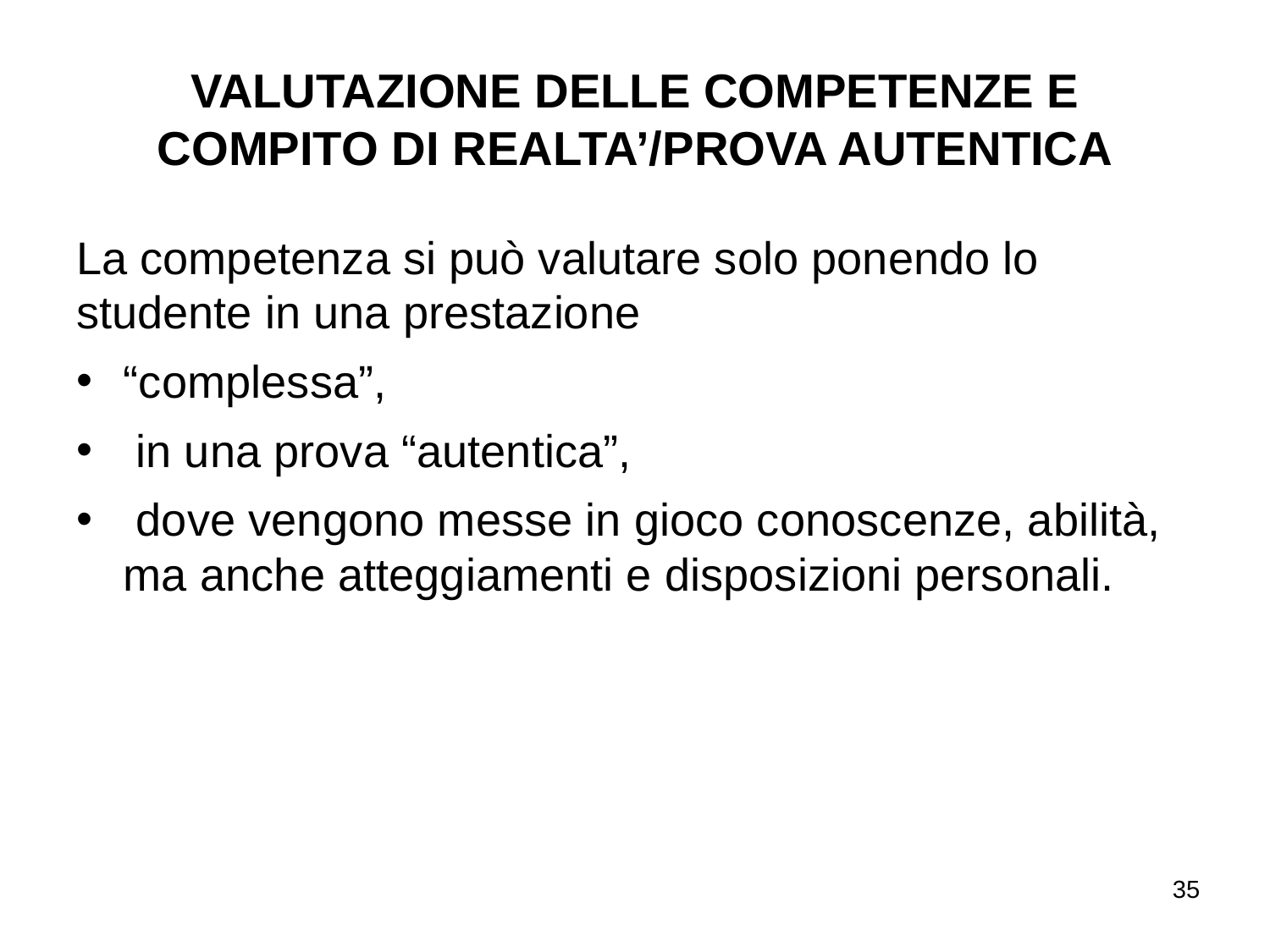

VALUTAZIONE DELLE COMPETENZE E COMPITO DI REALTA’/PROVA AUTENTICA
La competenza si può valutare solo ponendo lo studente in una prestazione
“complessa”,
 in una prova “autentica”,
 dove vengono messe in gioco conoscenze, abilità, ma anche atteggiamenti e disposizioni personali.
35